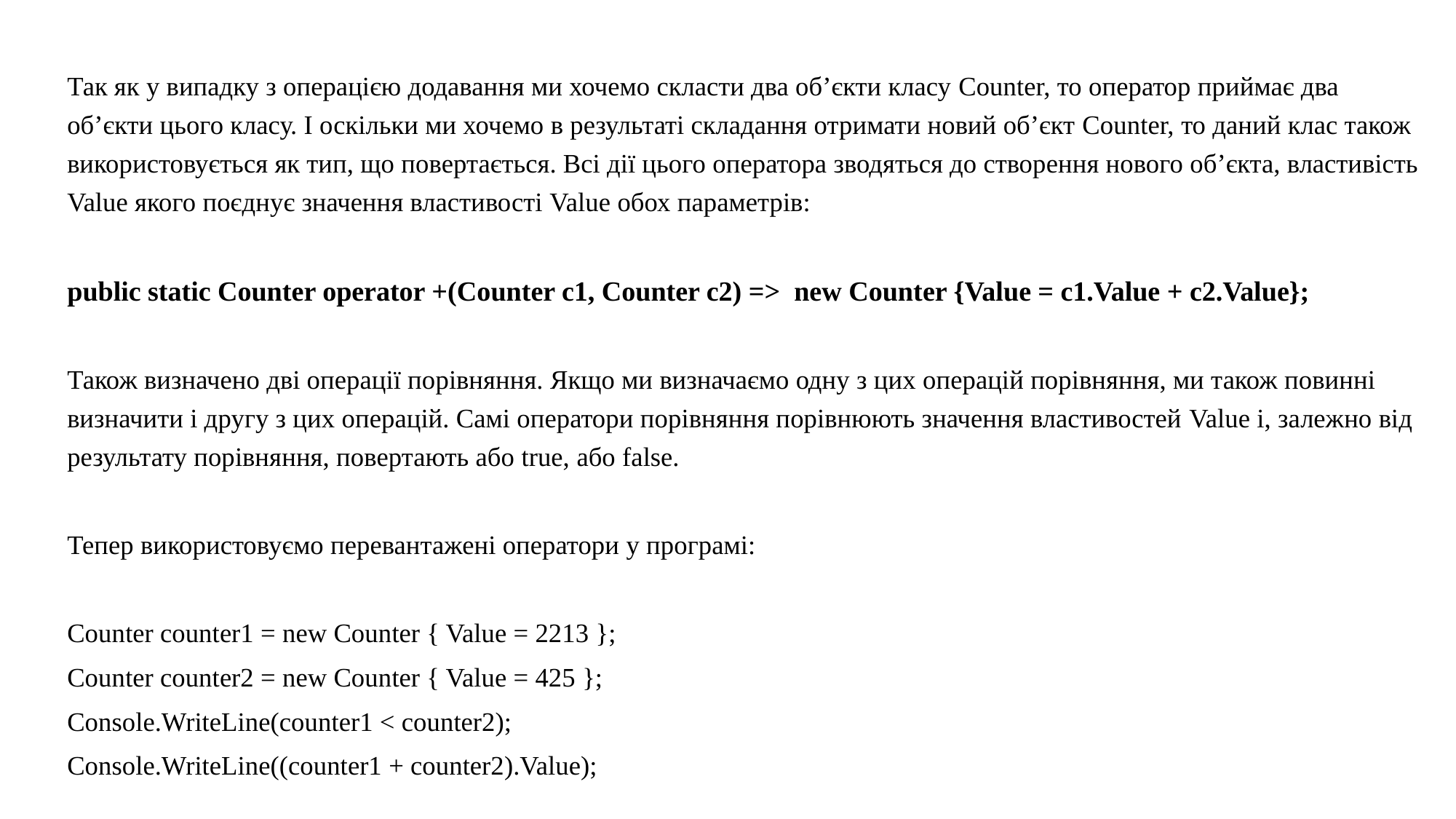

Так як у випадку з операцією додавання ми хочемо скласти два об’єкти класу Counter, то оператор приймає два об’єкти цього класу. І оскільки ми хочемо в результаті складання отримати новий об’єкт Counter, то даний клас також використовується як тип, що повертається. Всі дії цього оператора зводяться до створення нового об’єкта, властивість Value якого поєднує значення властивості Value обох параметрів:

public static Counter operator +(Counter c1, Counter c2) =>  new Counter {Value = c1.Value + c2.Value};

Також визначено дві операції порівняння. Якщо ми визначаємо одну з цих операцій порівняння, ми також повинні визначити і другу з цих операцій. Самі оператори порівняння порівнюють значення властивостей Value і, залежно від результату порівняння, повертають або true, або false.

Тепер використовуємо перевантажені оператори у програмі:

Counter counter1 = new Counter { Value = 2213 };
Counter counter2 = new Counter { Value = 425 };
Console.WriteLine(counter1 < counter2);
Console.WriteLine((counter1 + counter2).Value);